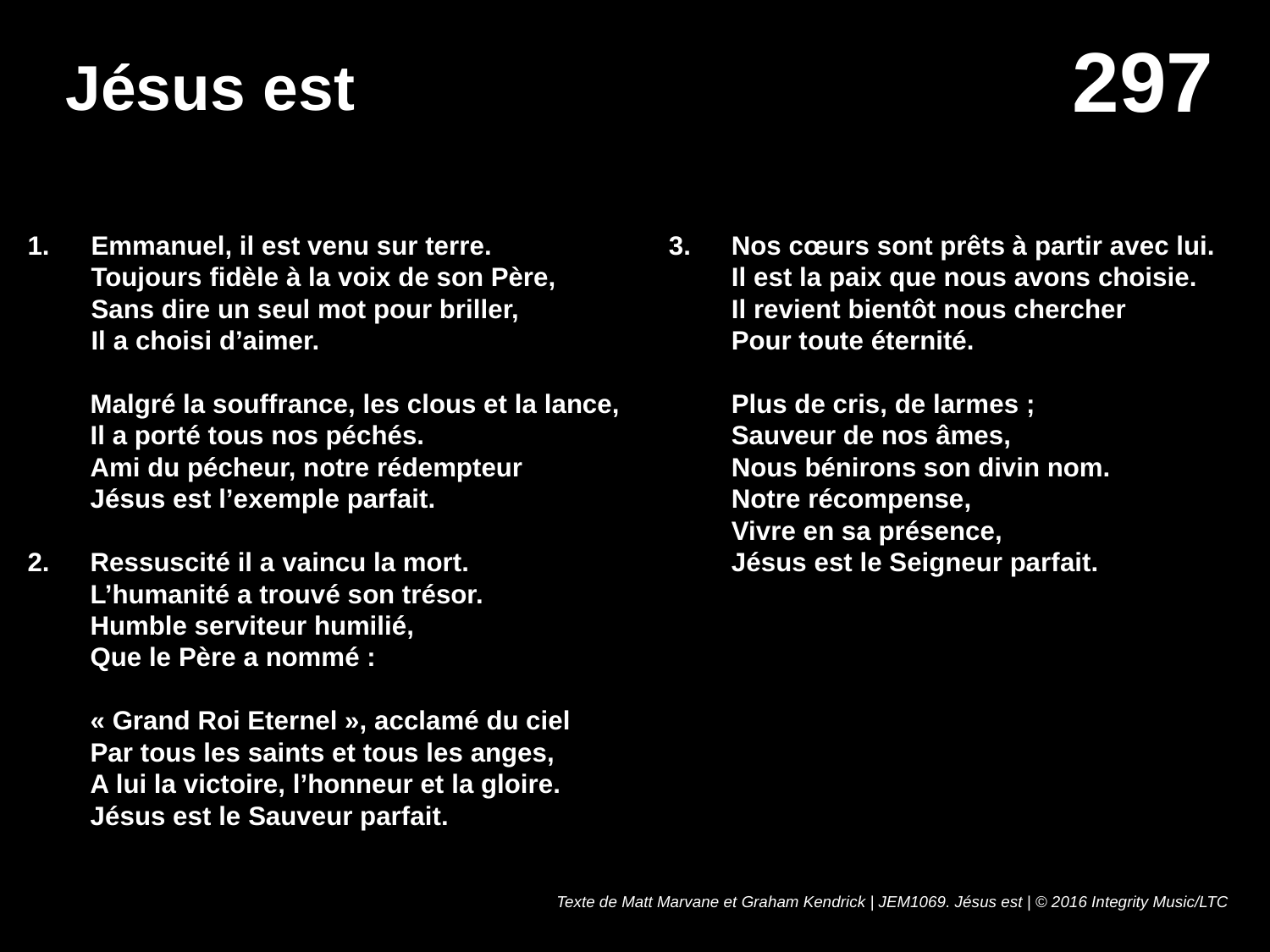

# Jésus est
Emmanuel, il est venu sur terre.
Toujours fidèle à la voix de son Père, Sans dire un seul mot pour briller,
Il a choisi d’aimer.

Malgré la souffrance, les clous et la lance, Il a porté tous nos péchés.
Ami du pécheur, notre rédempteur
Jésus est l’exemple parfait.

Ressuscité il a vaincu la mort.
L’humanité a trouvé son trésor.
Humble serviteur humilié,
Que le Père a nommé :

« Grand Roi Eternel », acclamé du ciel
Par tous les saints et tous les anges,
A lui la victoire, l’honneur et la gloire. Jésus est le Sauveur parfait.
Nos cœurs sont prêts à partir avec lui.
Il est la paix que nous avons choisie.
Il revient bientôt nous chercher
Pour toute éternité.

Plus de cris, de larmes ;
Sauveur de nos âmes,
Nous bénirons son divin nom.
Notre récompense,
Vivre en sa présence,
Jésus est le Seigneur parfait.
Texte de Matt Marvane et Graham Kendrick | JEM1069. Jésus est | © 2016 Integrity Music/LTC